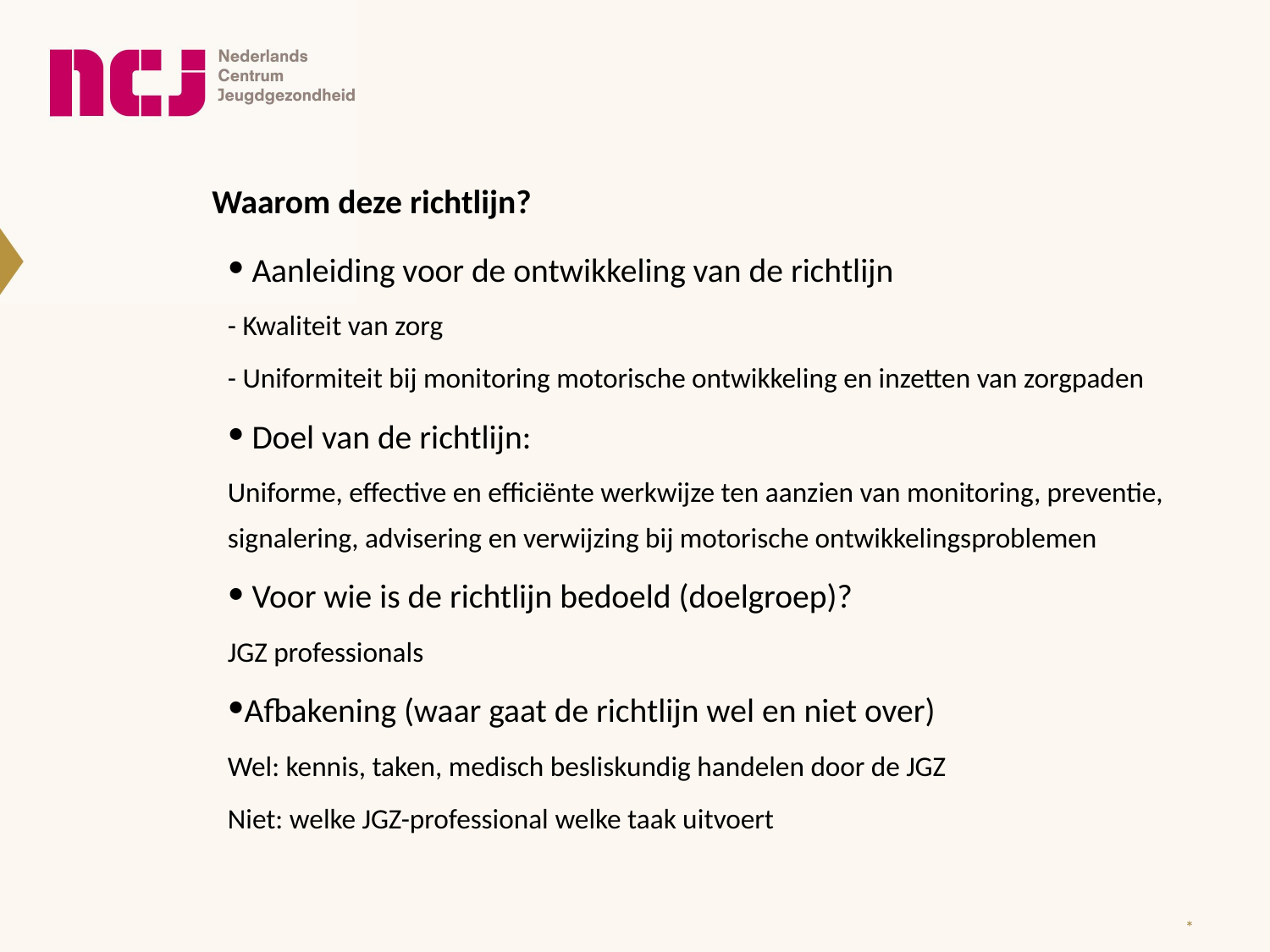

Waarom deze richtlijn?
 Aanleiding voor de ontwikkeling van de richtlijn
- Kwaliteit van zorg
- Uniformiteit bij monitoring motorische ontwikkeling en inzetten van zorgpaden
 Doel van de richtlijn:
Uniforme, effective en efficiënte werkwijze ten aanzien van monitoring, preventie, signalering, advisering en verwijzing bij motorische ontwikkelingsproblemen
 Voor wie is de richtlijn bedoeld (doelgroep)?
JGZ professionals
Afbakening (waar gaat de richtlijn wel en niet over)
Wel: kennis, taken, medisch besliskundig handelen door de JGZ
Niet: welke JGZ-professional welke taak uitvoert

*